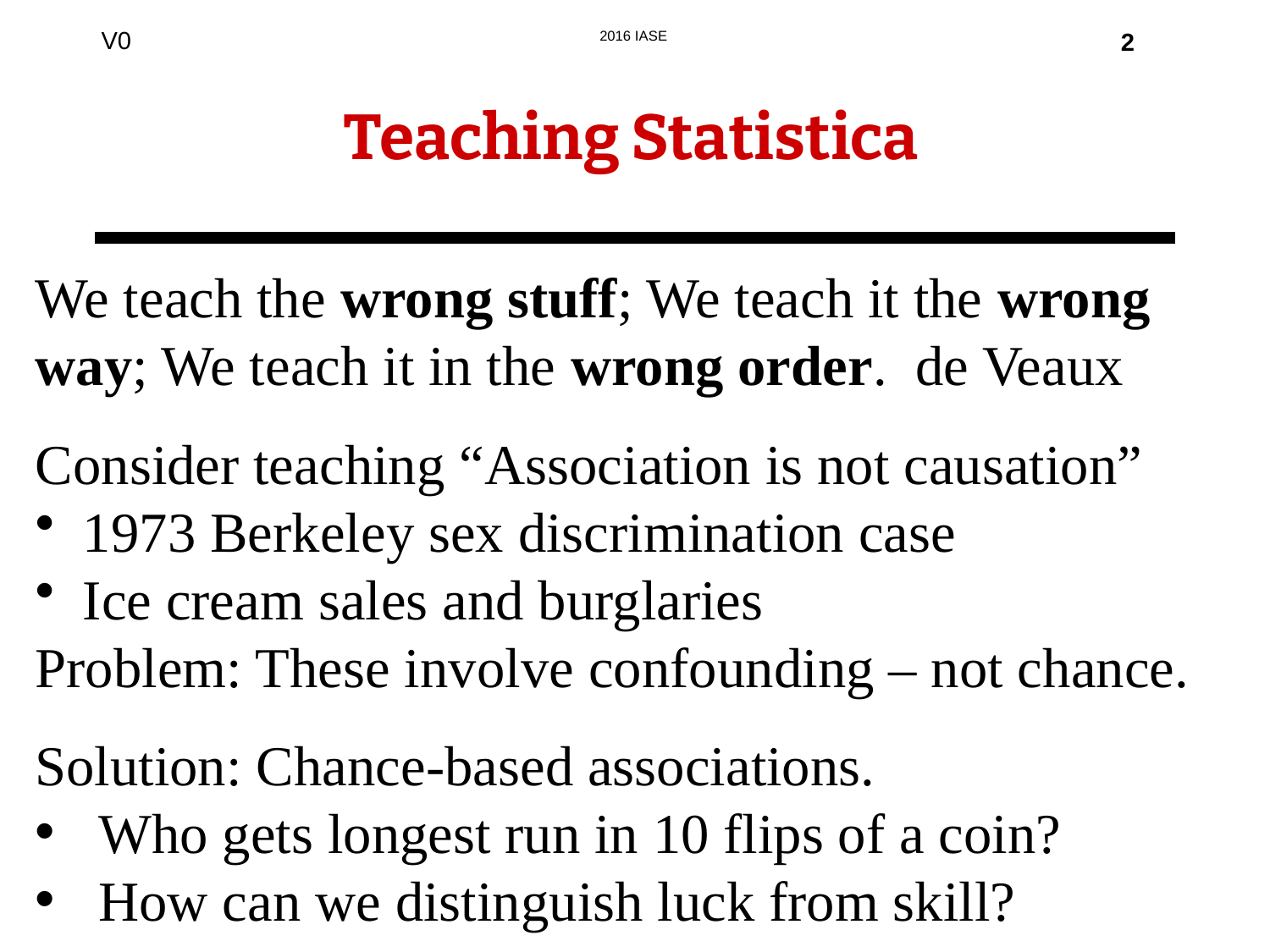

2
# Teaching Statistica
We teach the wrong stuff; We teach it the wrong way; We teach it in the wrong order.  de Veaux
Consider teaching “Association is not causation”
1973 Berkeley sex discrimination case
Ice cream sales and burglaries
Problem: These involve confounding – not chance.

Solution: Chance-based associations.
Who gets longest run in 10 flips of a coin?
How can we distinguish luck from skill?